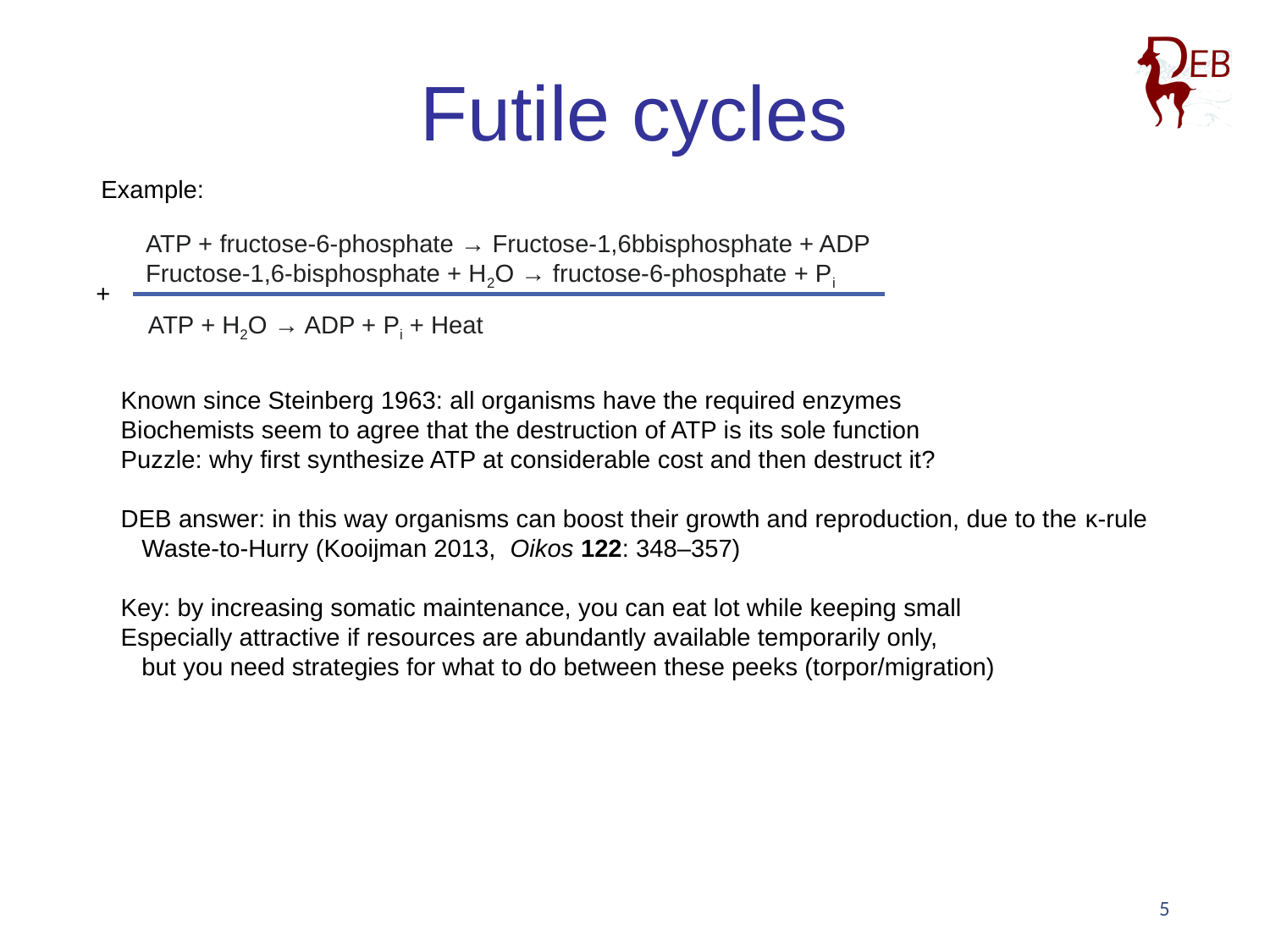

# Futile cycles
Example:
ATP + fructose-6-phosphate → Fructose-1,6bbisphosphate + ADP
Fructose-1,6-bisphosphate + H2O → fructose-6-phosphate + Pi
+
ATP + H2O → ADP + Pi + Heat
Known since Steinberg 1963: all organisms have the required enzymes
Biochemists seem to agree that the destruction of ATP is its sole function
Puzzle: why first synthesize ATP at considerable cost and then destruct it?

DEB answer: in this way organisms can boost their growth and reproduction, due to the κ-rule
   Waste-to-Hurry (Kooijman 2013,  Oikos 122: 348–357)

Key: by increasing somatic maintenance, you can eat lot while keeping small
Especially attractive if resources are abundantly available temporarily only,
   but you need strategies for what to do between these peeks (torpor/migration)
5